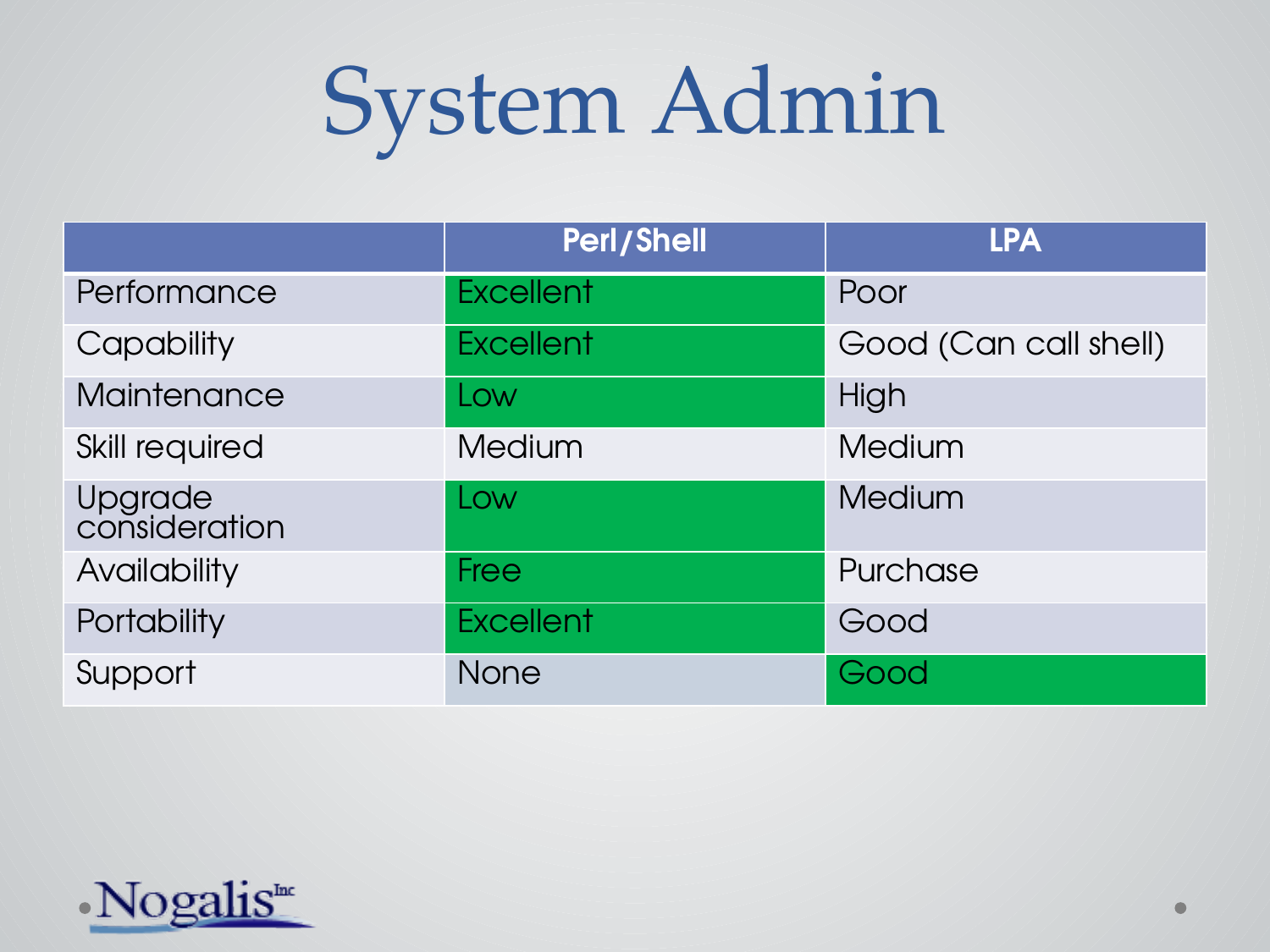

# System Admin
|  | Perl/Shell | LPA |
| --- | --- | --- |
| Performance | Excellent | Poor |
| Capability | Excellent | Good (Can call shell) |
| Maintenance | Low | High |
| Skill required | Medium | Medium |
| Upgrade consideration | Low | Medium |
| Availability | Free | Purchase |
| Portability | Excellent | Good |
| Support | None | Good |